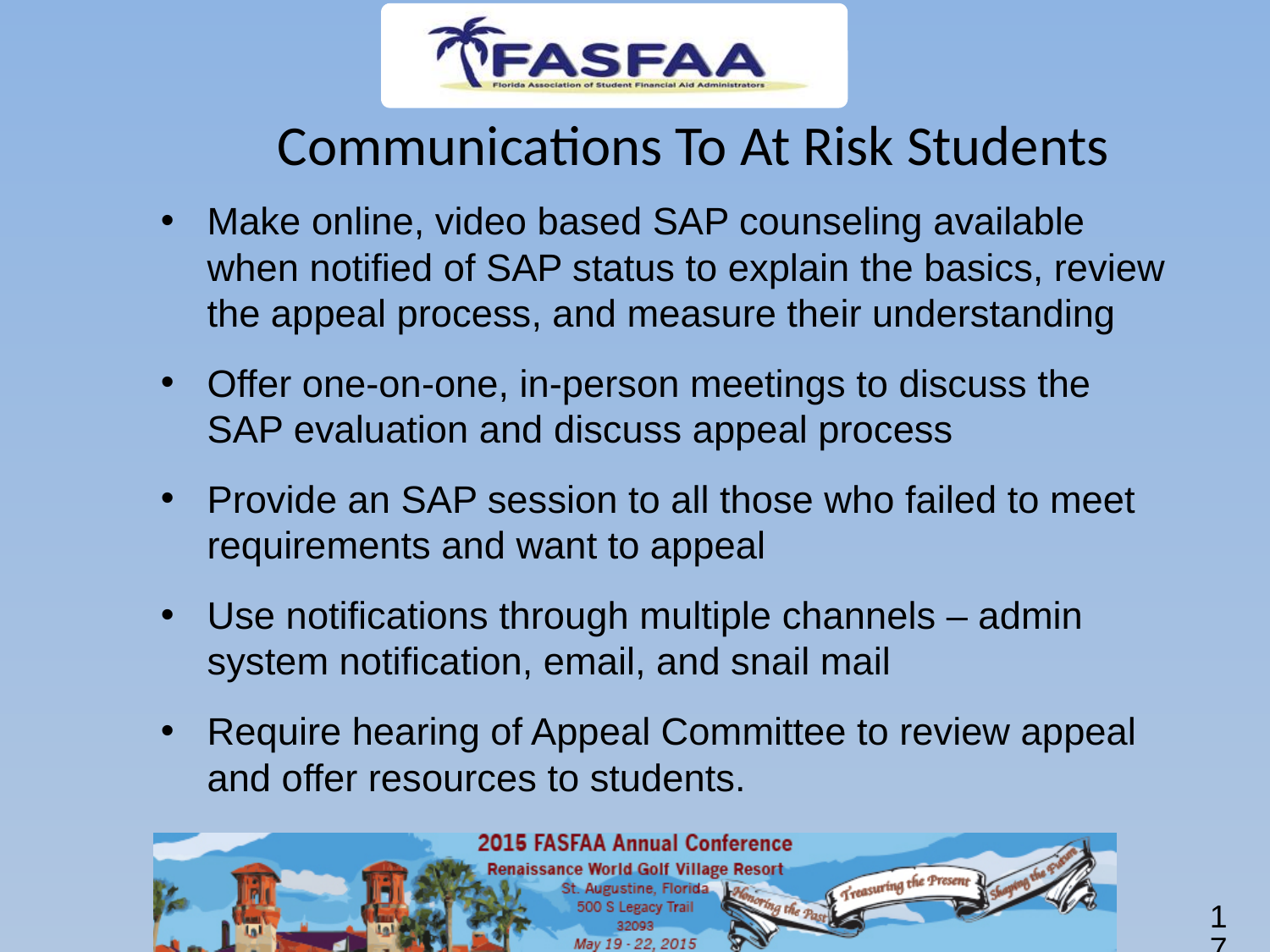

# Communications To At Risk Students
Make online, video based SAP counseling available when notified of SAP status to explain the basics, review the appeal process, and measure their understanding
Offer one-on-one, in-person meetings to discuss the SAP evaluation and discuss appeal process
Provide an SAP session to all those who failed to meet requirements and want to appeal
Use notifications through multiple channels – admin system notification, email, and snail mail
Require hearing of Appeal Committee to review appeal and offer resources to students.

17